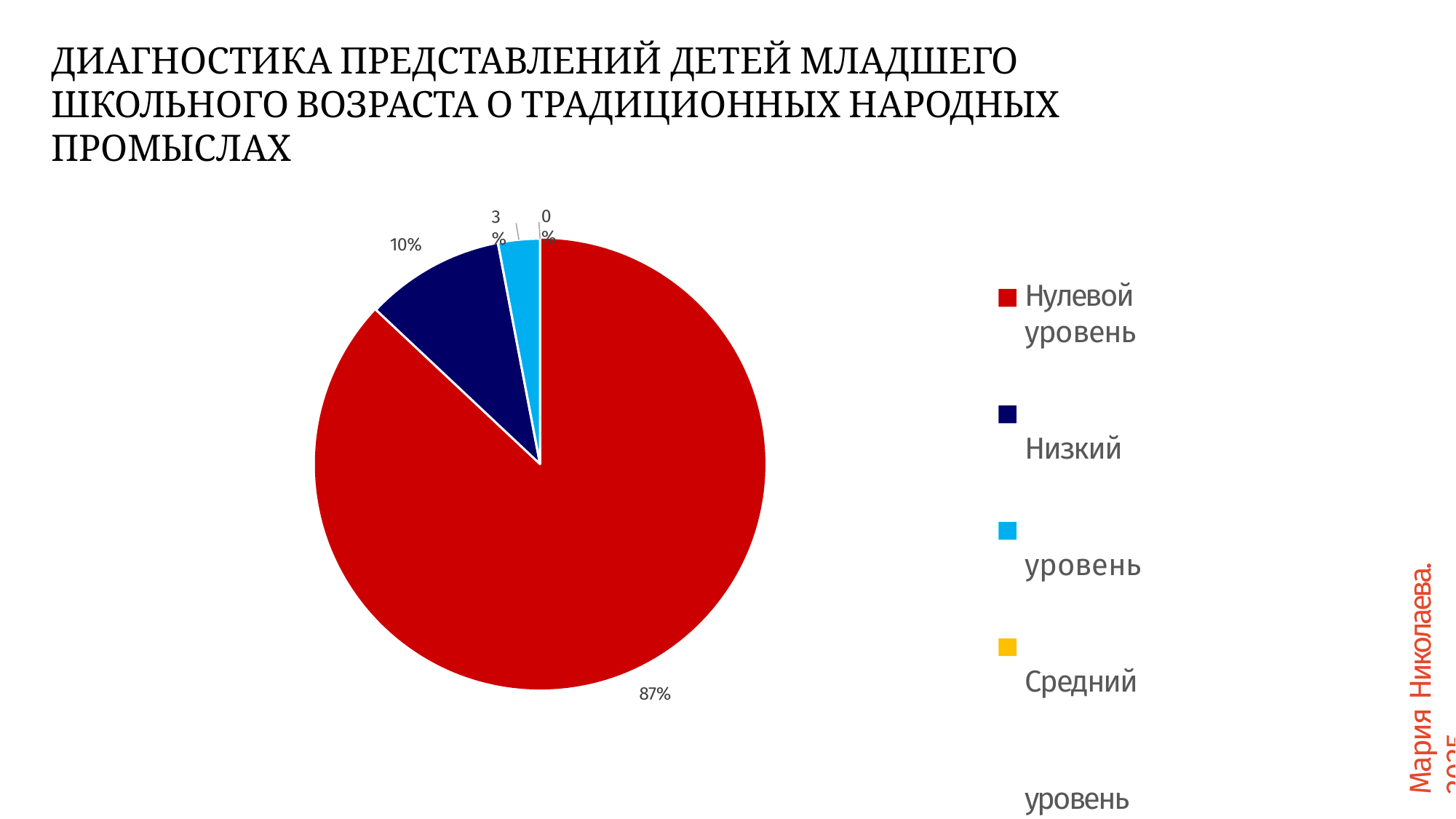

# ДИАГНОСТИКА ПРЕДСТАВЛЕНИЙ ДЕТЕЙ МЛАДШЕГО ШКОЛЬНОГО ВОЗРАСТА О ТРАДИЦИОННЫХ НАРОДНЫХ ПРОМЫСЛАХ
0%
3%

10%
Нулевой уровень
Низкий уровень Средний уровень Высокий уровень

Мария Николаева. 2025

87%